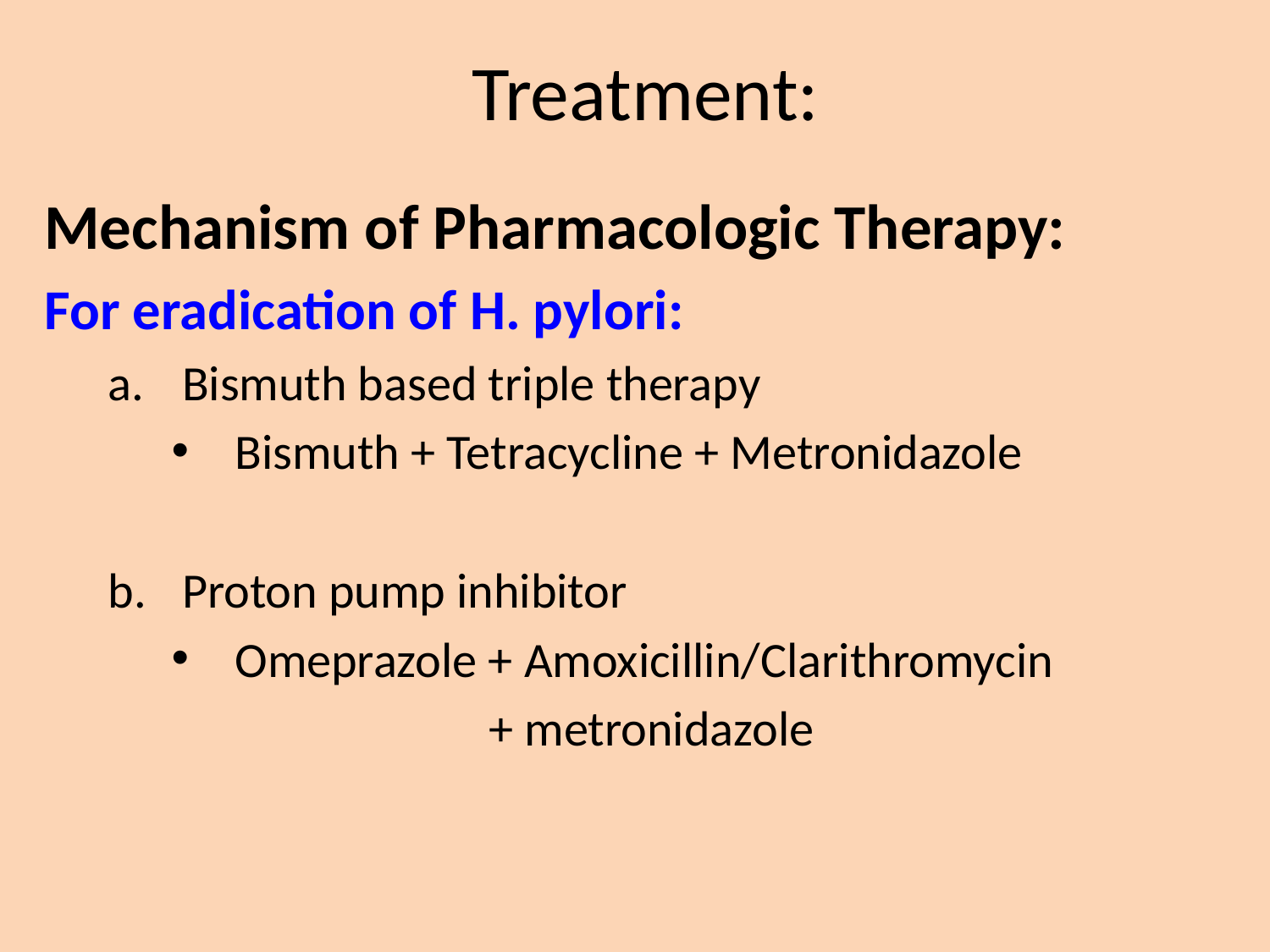

# Treatment:
Mechanism of Pharmacologic Therapy:
For eradication of H. pylori:
Bismuth based triple therapy
Bismuth + Tetracycline + Metronidazole

Proton pump inhibitor
Omeprazole + Amoxicillin/Clarithromycin
			+ metronidazole